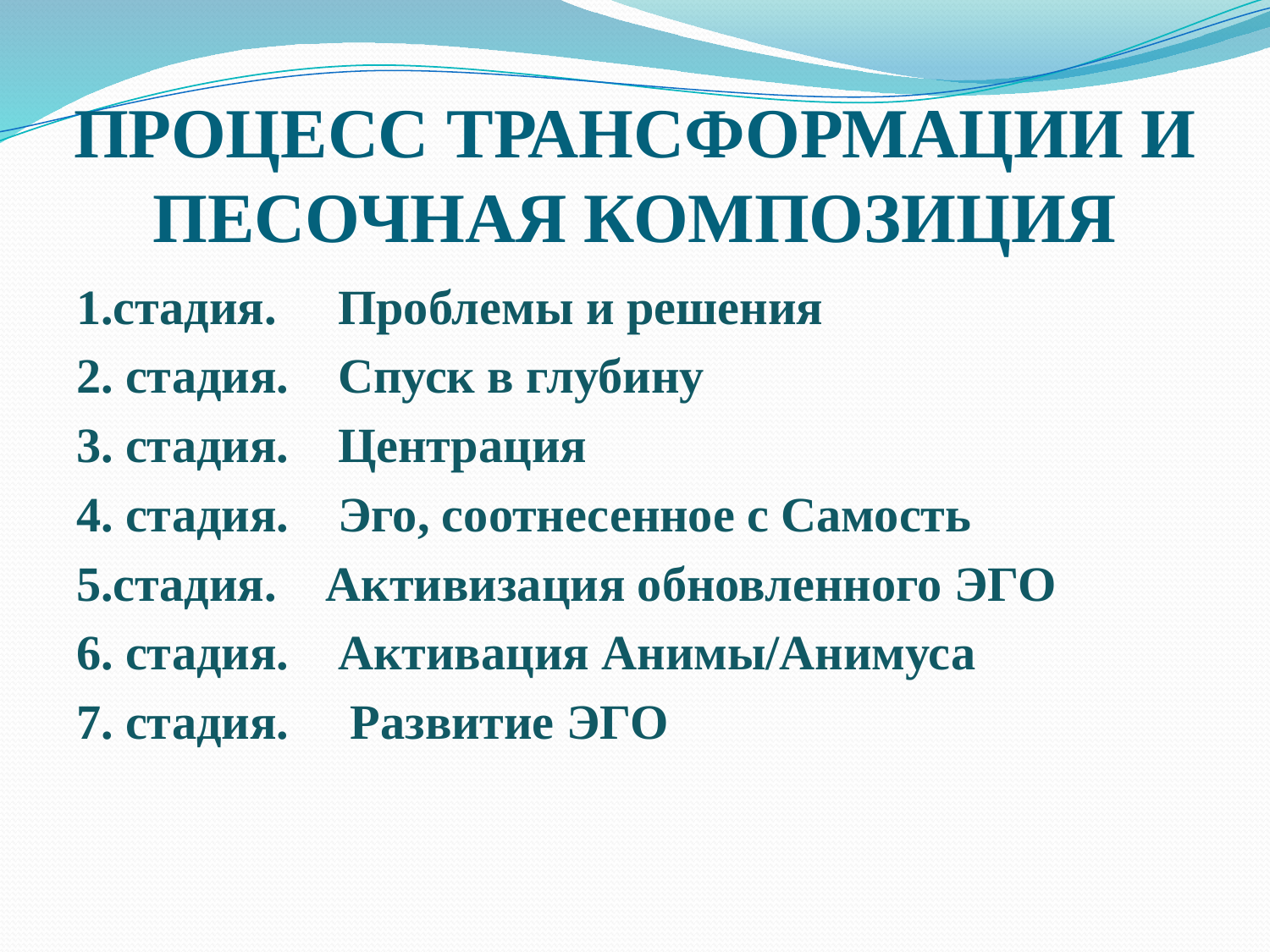

ПРОЦЕСС ТРАНСФОРМАЦИИ И ПЕСОЧНАЯ КОМПОЗИЦИЯ
1.стадия.     Проблемы и решения
2. стадия.    Спуск в глубину
3. стадия.    Центрация
4. стадия.    Эго, соотнесенное с Самость
5.стадия.    Активизация обновленного ЭГО
6. стадия.    Активация Анимы/Анимуса
7. стадия.     Развитие ЭГО